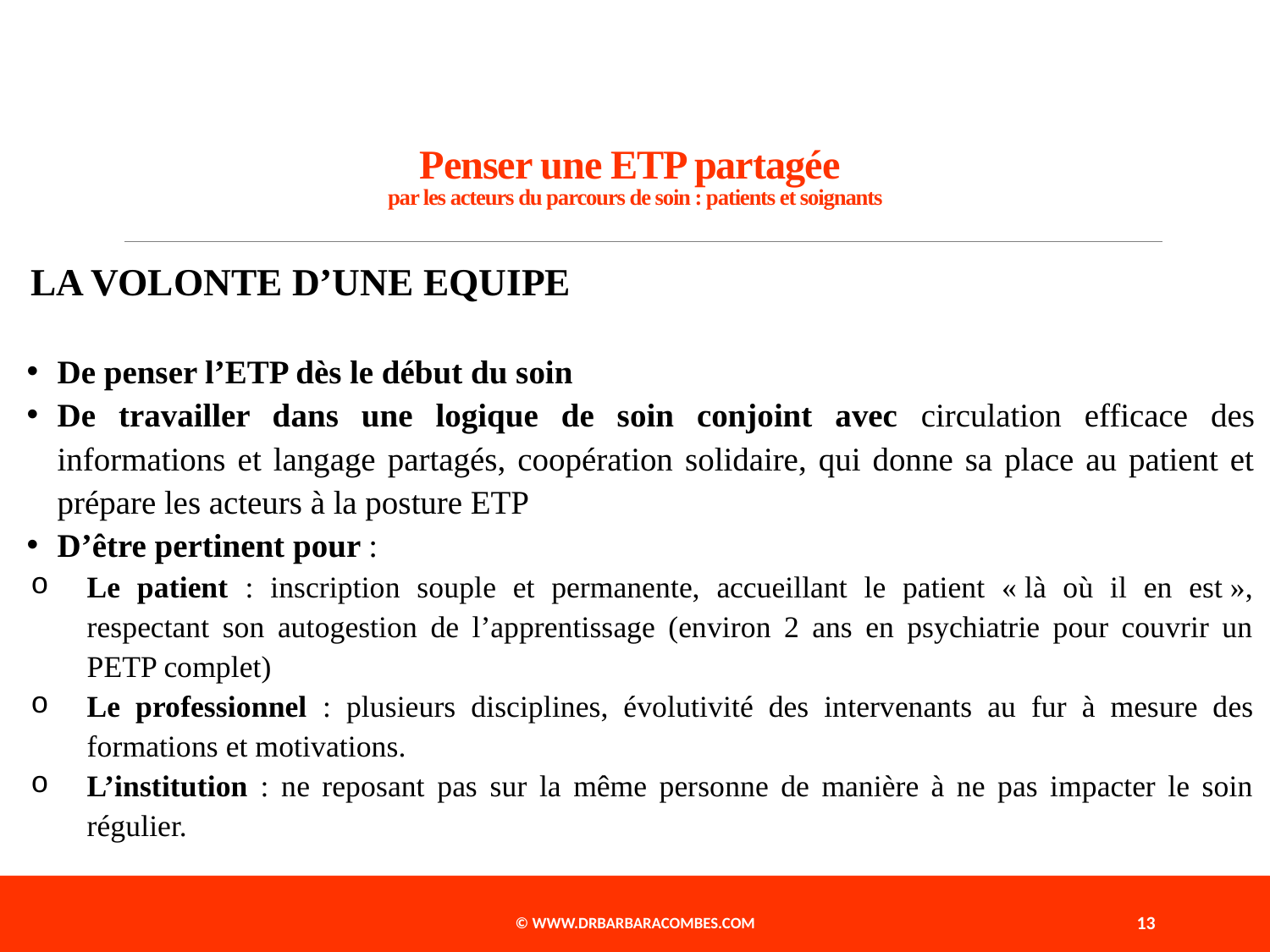

# Penser une ETP partagée par les acteurs du parcours de soin : patients et soignants
LA VOLONTE D’UNE EQUIPE

De penser l’ETP dès le début du soin
De travailler dans une logique de soin conjoint avec circulation efficace des informations et langage partagés, coopération solidaire, qui donne sa place au patient et prépare les acteurs à la posture ETP
D’être pertinent pour :
Le patient : inscription souple et permanente, accueillant le patient « là où il en est », respectant son autogestion de l’apprentissage (environ 2 ans en psychiatrie pour couvrir un PETP complet)
Le professionnel : plusieurs disciplines, évolutivité des intervenants au fur à mesure des formations et motivations.
L’institution : ne reposant pas sur la même personne de manière à ne pas impacter le soin régulier.
© www.drbarbaracombes.com
13